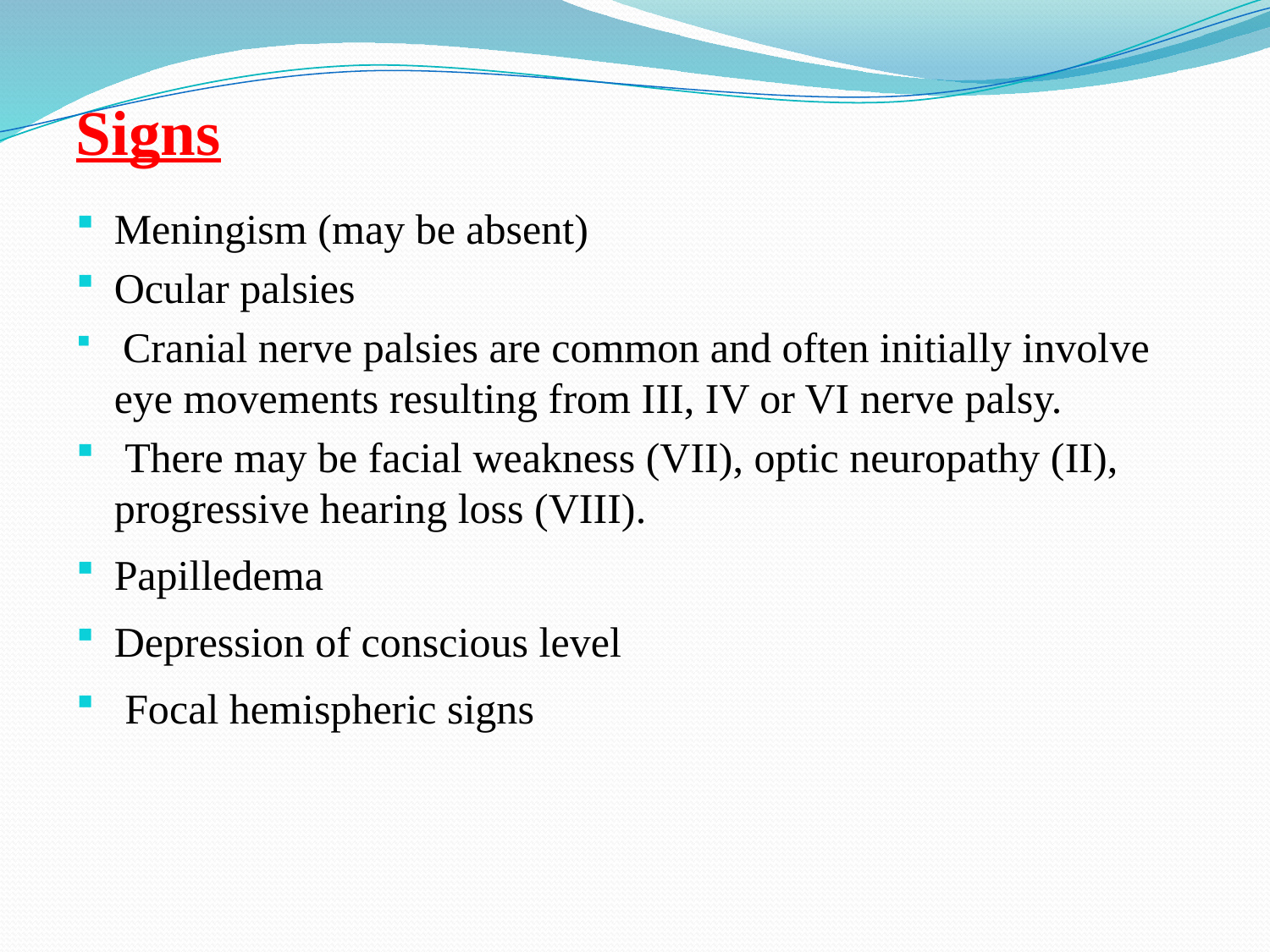

Signs
Meningism (may be absent)
Ocular palsies
 Cranial nerve palsies are common and often initially involve eye movements resulting from III, IV or VI nerve palsy.
 There may be facial weakness (VII), optic neuropathy (II), progressive hearing loss (VIII).
Papilledema
Depression of conscious level
 Focal hemispheric signs